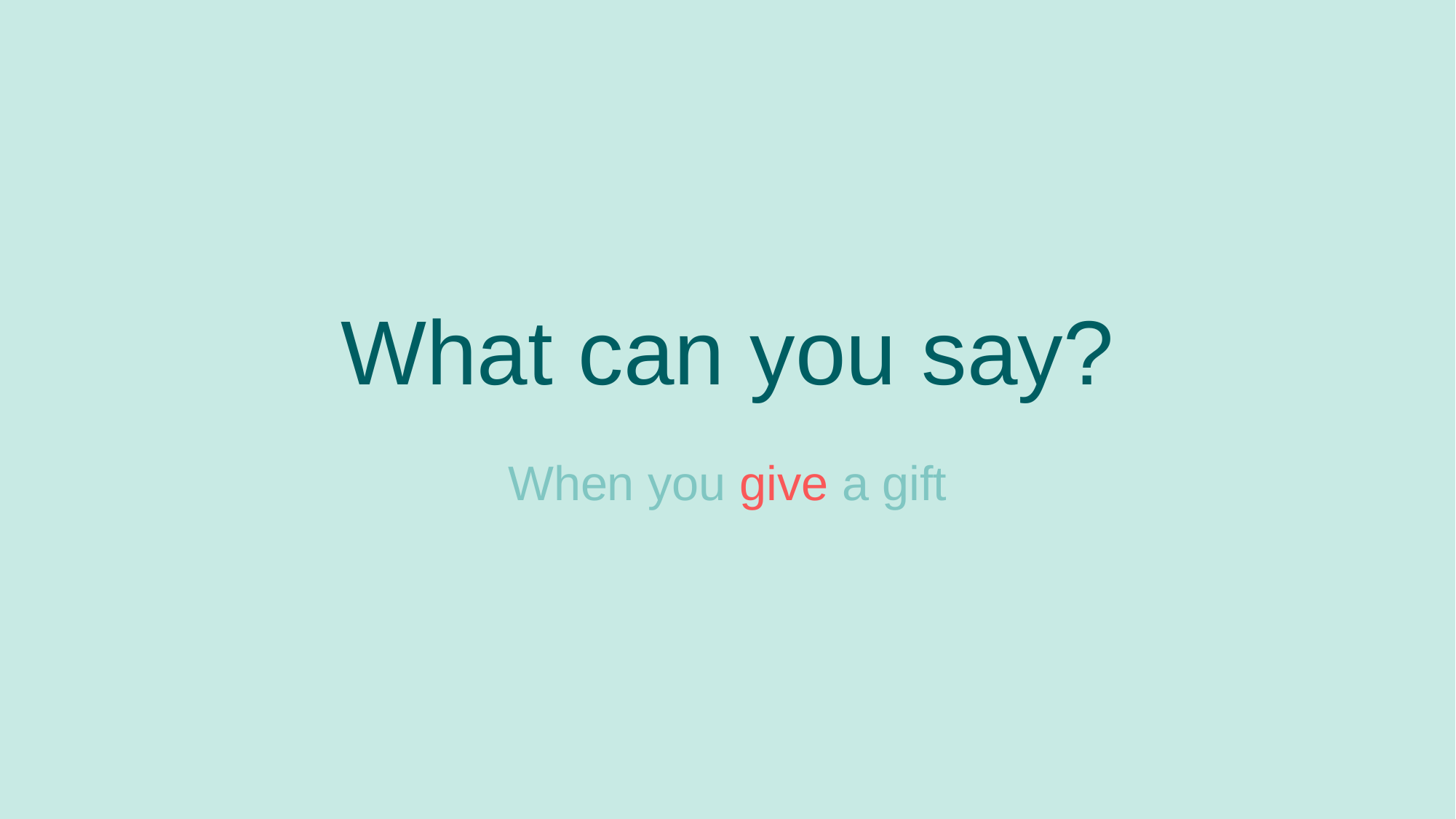

What can you say?
When you give a gift